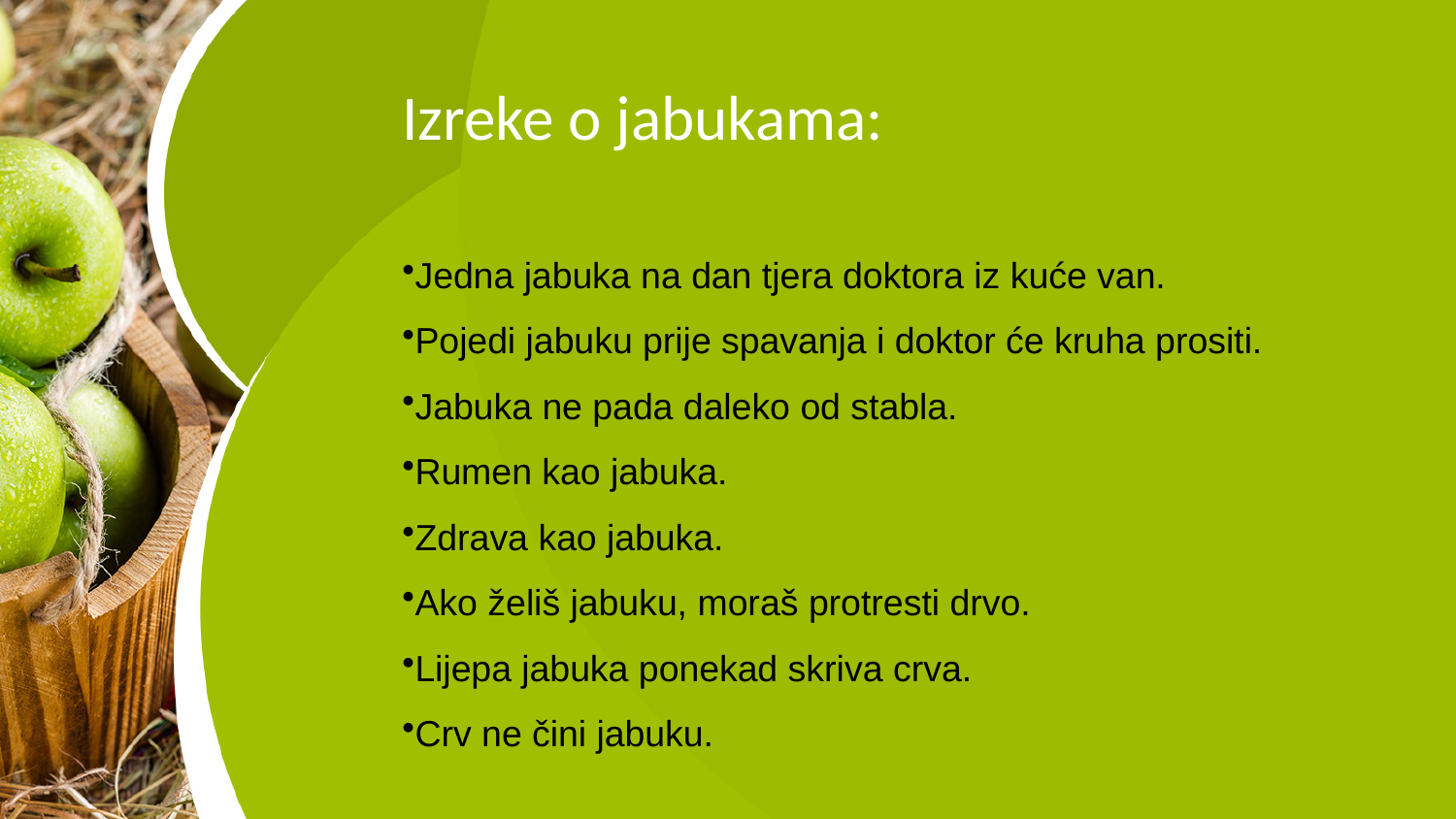

# Izreke o jabukama:

Jedna jabuka na dan tjera doktora iz kuće van.
Pojedi jabuku prije spavanja i doktor će kruha prositi.
Jabuka ne pada daleko od stabla.
Rumen kao jabuka.
Zdrava kao jabuka.
Ako želiš jabuku, moraš protresti drvo.
Lijepa jabuka ponekad skriva crva.
Crv ne čini jabuku.